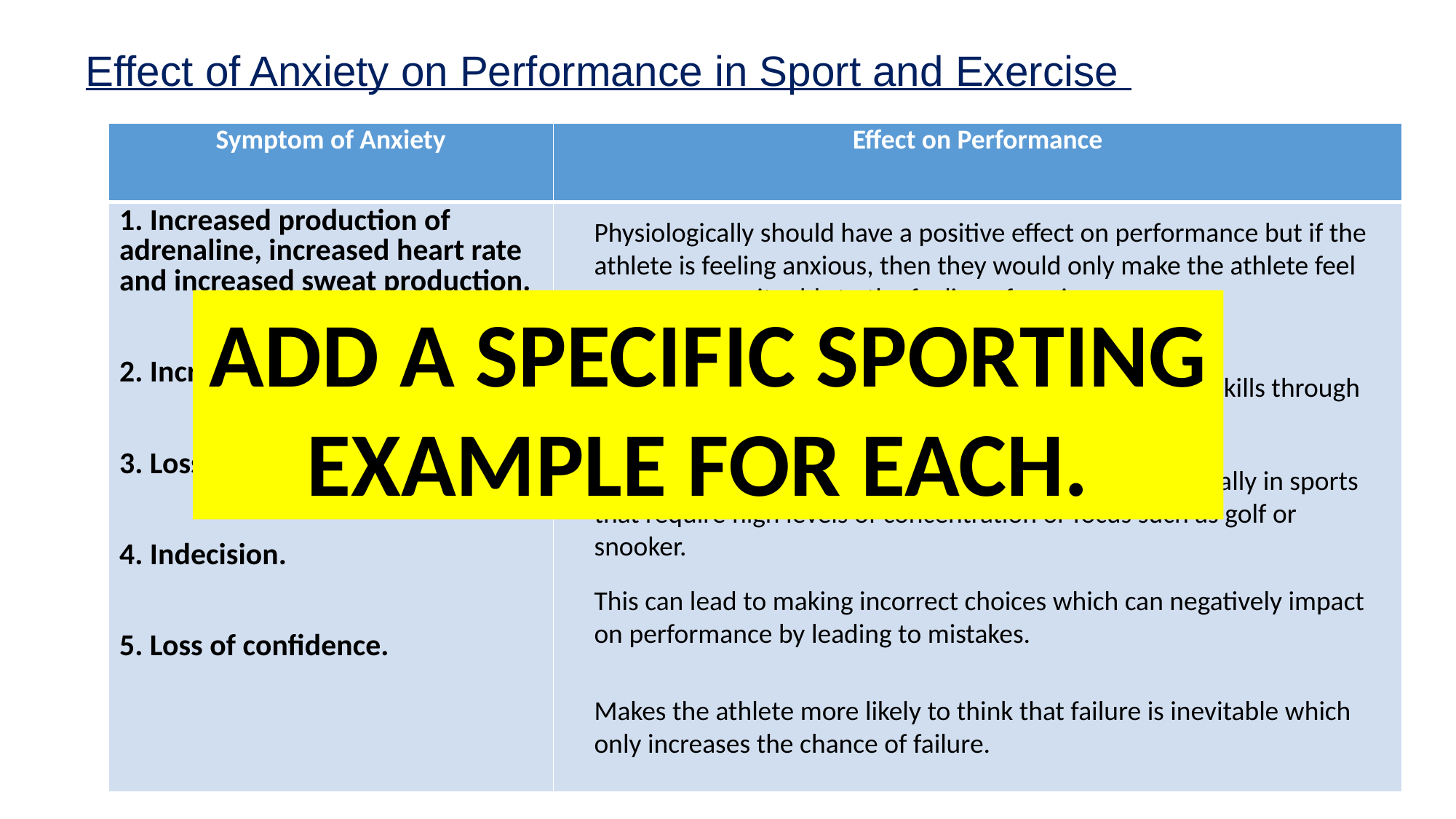

Effect of Anxiety on Performance in Sport and Exercise
| Symptom of Anxiety | Effect on Performance |
| --- | --- |
| 1. Increased production of adrenaline, increased heart rate and increased sweat production. 2. Increased muscle tension. 3. Loss of concentration or focus. 4. Indecision. 5. Loss of confidence. |  |
Physiologically should have a positive effect on performance but if the athlete is feeling anxious, then they would only make the athlete feel even worse as it adds to the feeling of panic or worry.
ADD A SPECIFIC SPORTING EXAMPLE FOR EACH.
Can lead to issues with movement and the execution of skills through the body “freezing” or feeling tense.
Leads to mistakes or inaccuracies in performance, especially in sports that require high levels of concentration or focus such as golf or snooker.
This can lead to making incorrect choices which can negatively impact on performance by leading to mistakes.
Makes the athlete more likely to think that failure is inevitable which only increases the chance of failure.